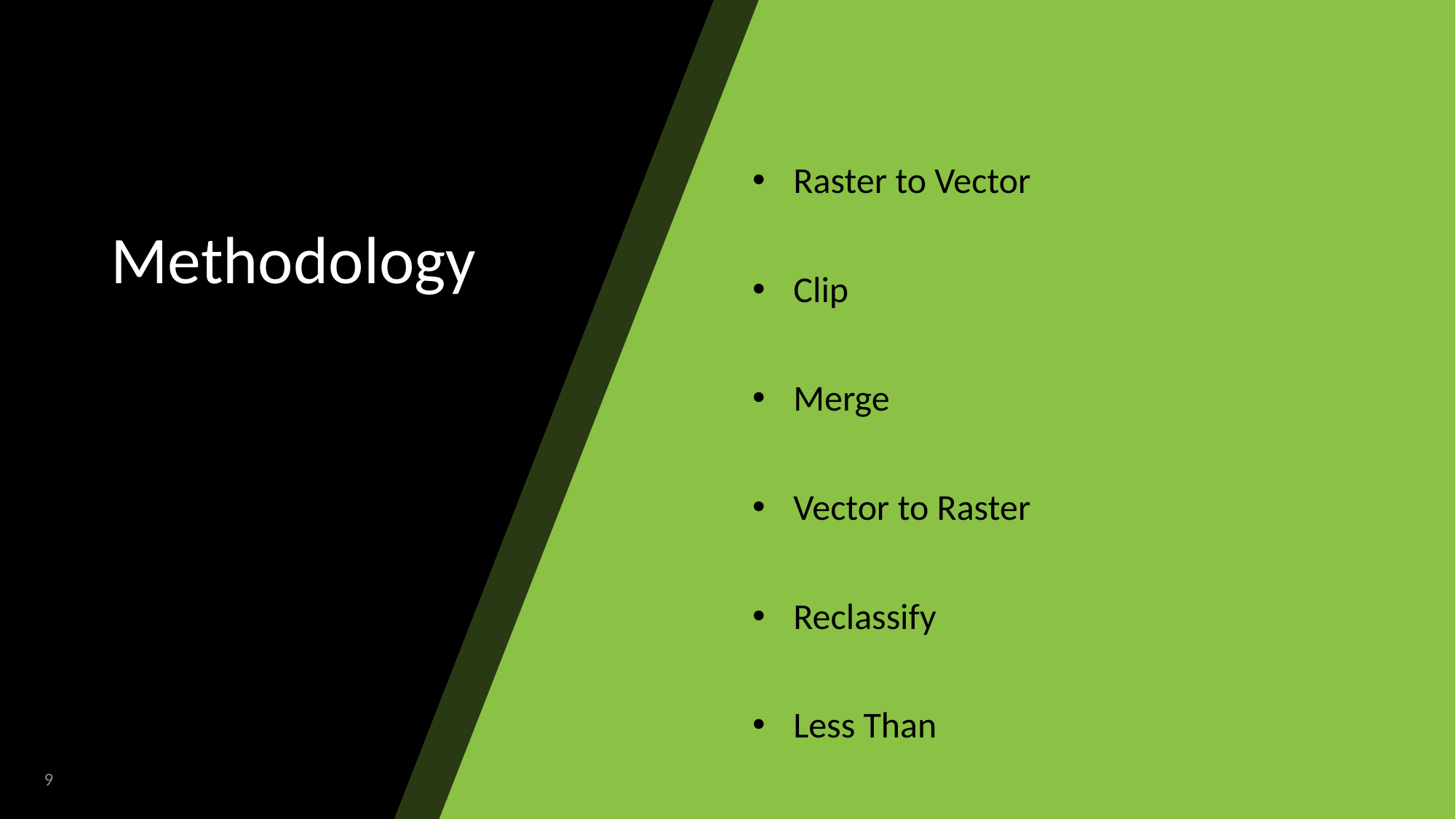

# Methodology

Raster to Vector

Clip

Merge

Vector to Raster

Reclassify

Less Than
9